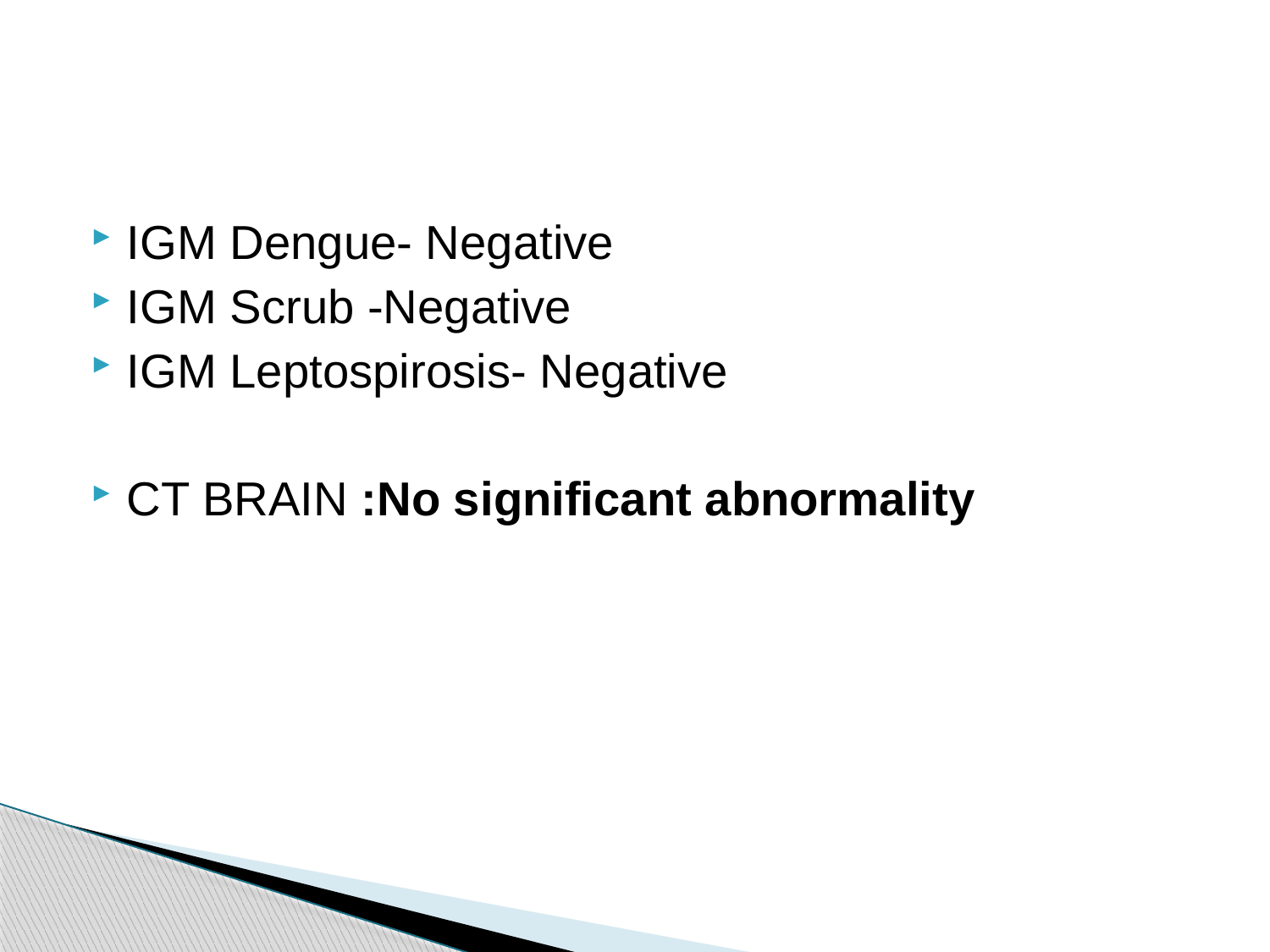

#
IGM Dengue- Negative
IGM Scrub -Negative
IGM Leptospirosis- Negative

CT BRAIN :No significant abnormality